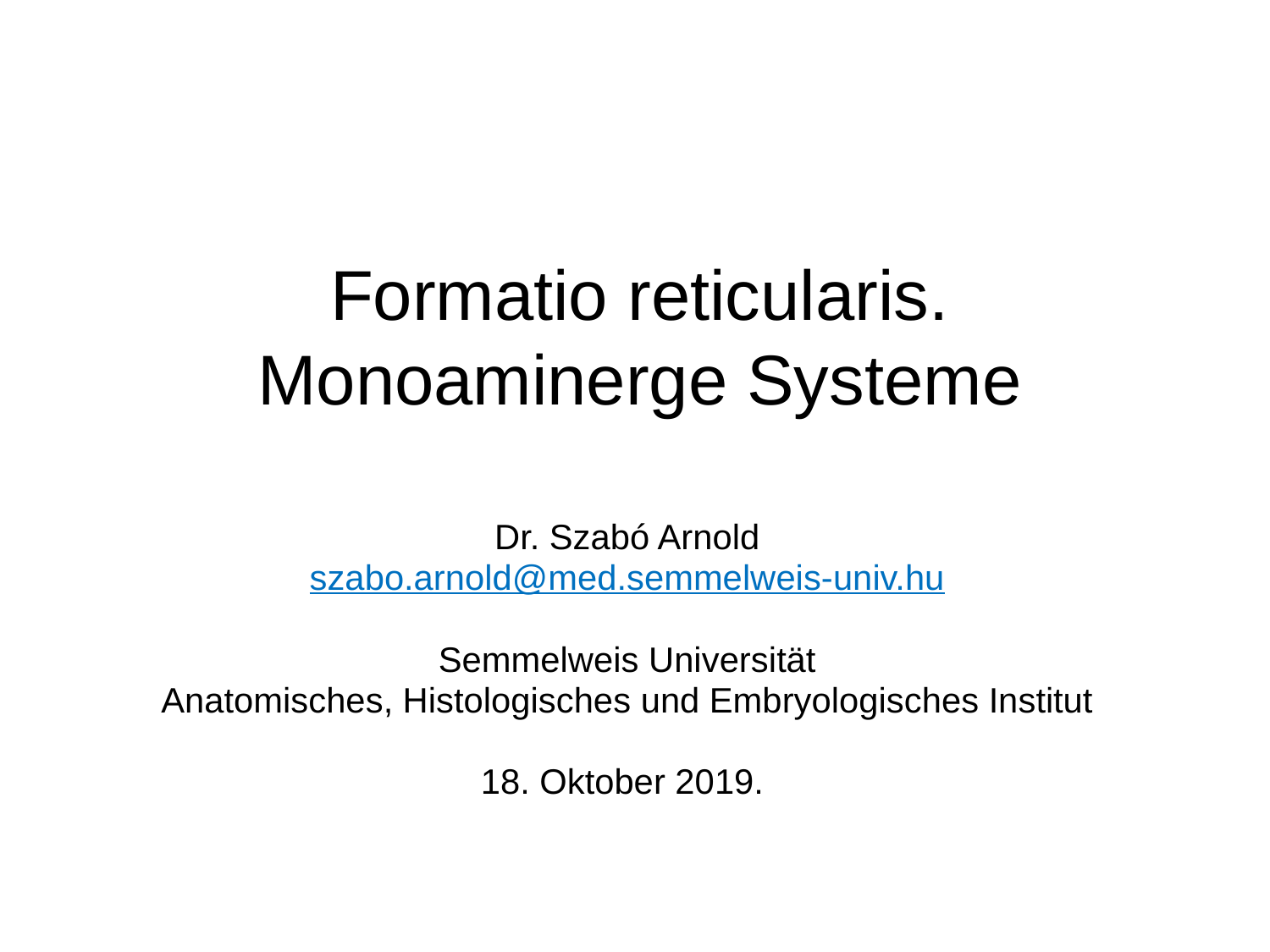

# Formatio reticularis. Monoaminerge Systeme
Dr. Szabó Arnold
szabo.arnold@med.semmelweis-univ.hu

Semmelweis Universität
Anatomisches, Histologisches und Embryologisches Institut

18. Oktober 2019.